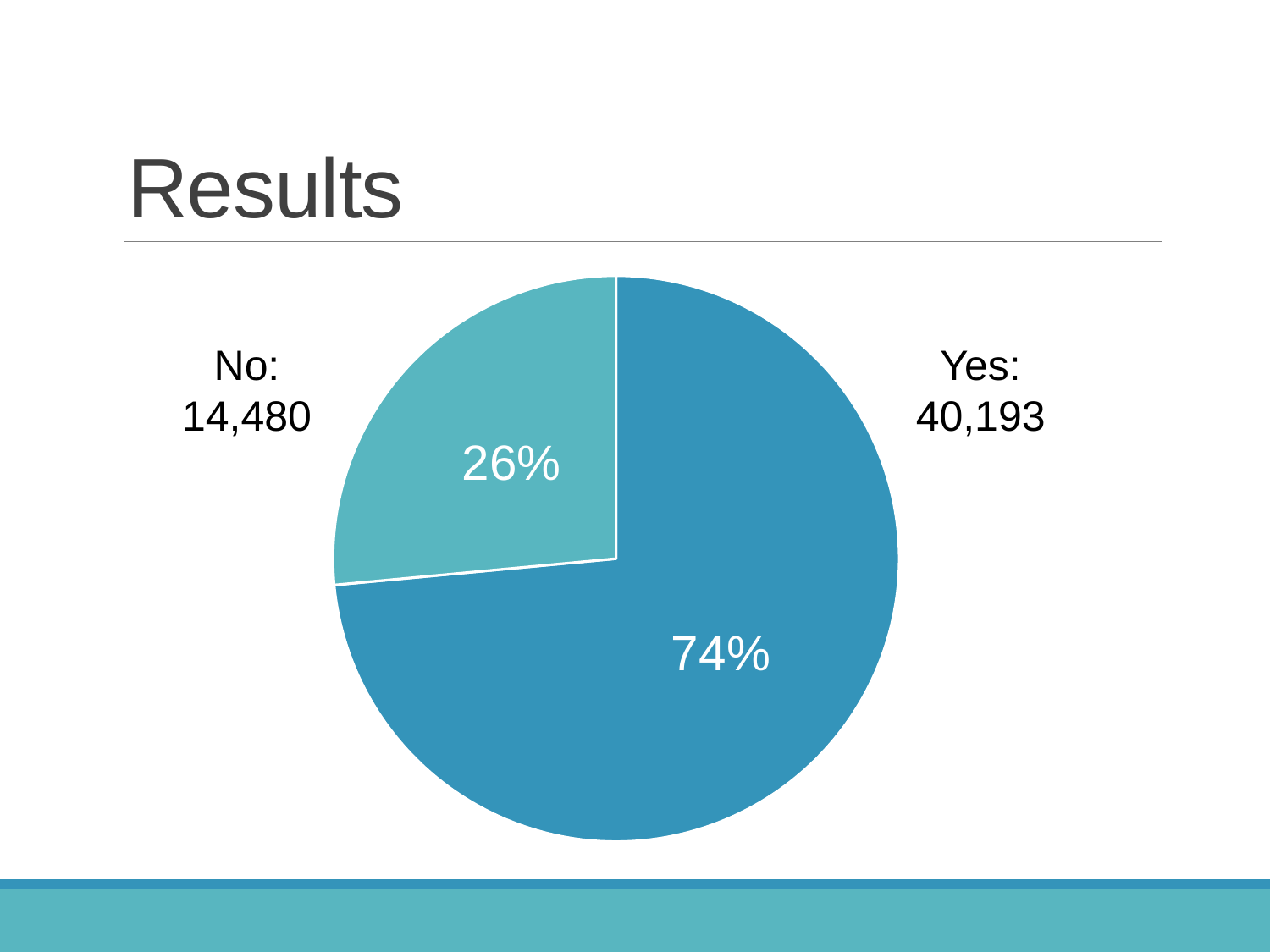

# Results

### Chart

| Category | Votes |
|---|---|
| Yes | 40193.0 |
| No | 14480.0 |
No:
14,480
Yes:
40,193